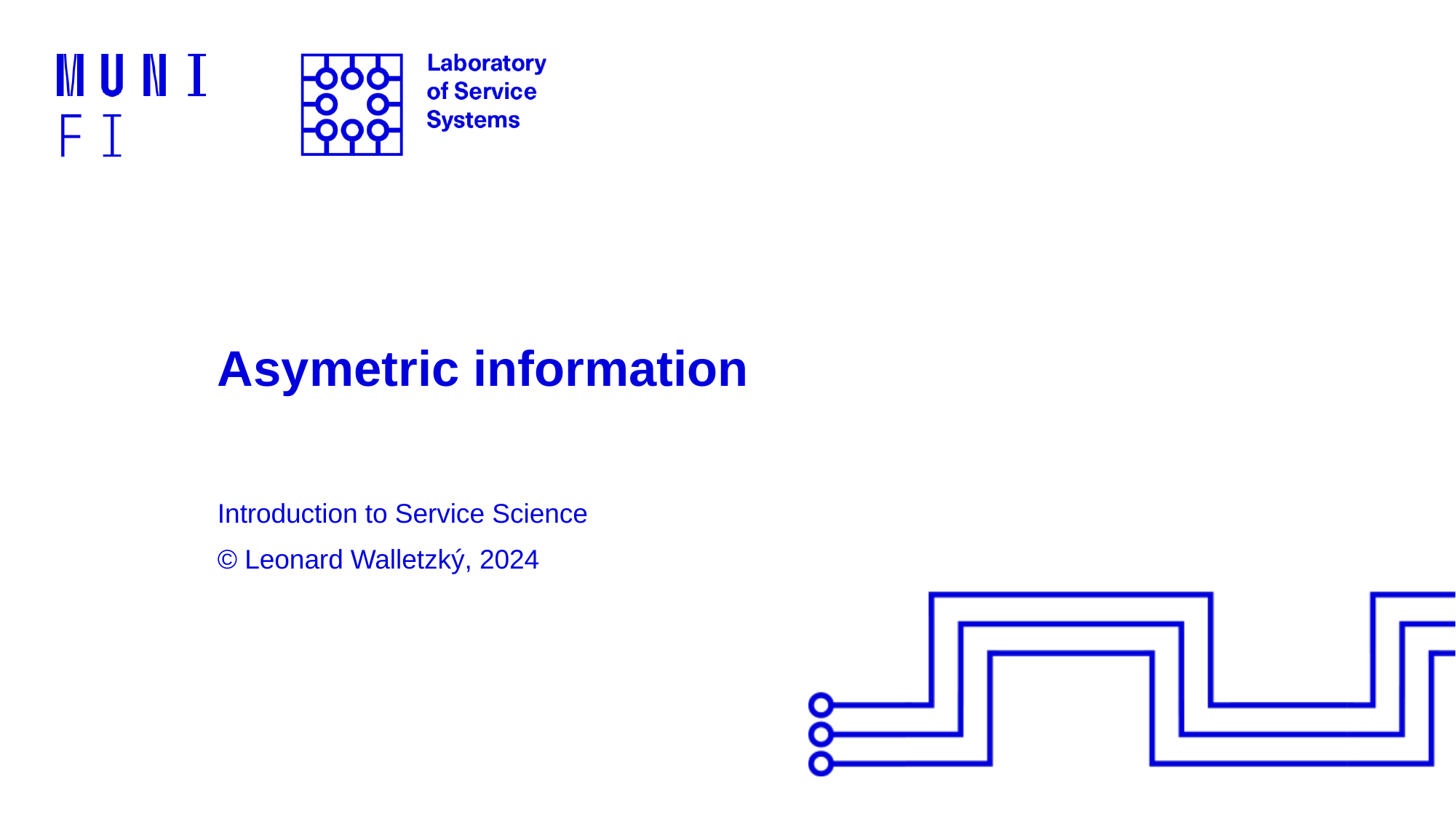

Asymetric information
Introduction to Service Science
© Leonard Walletzký, 2024